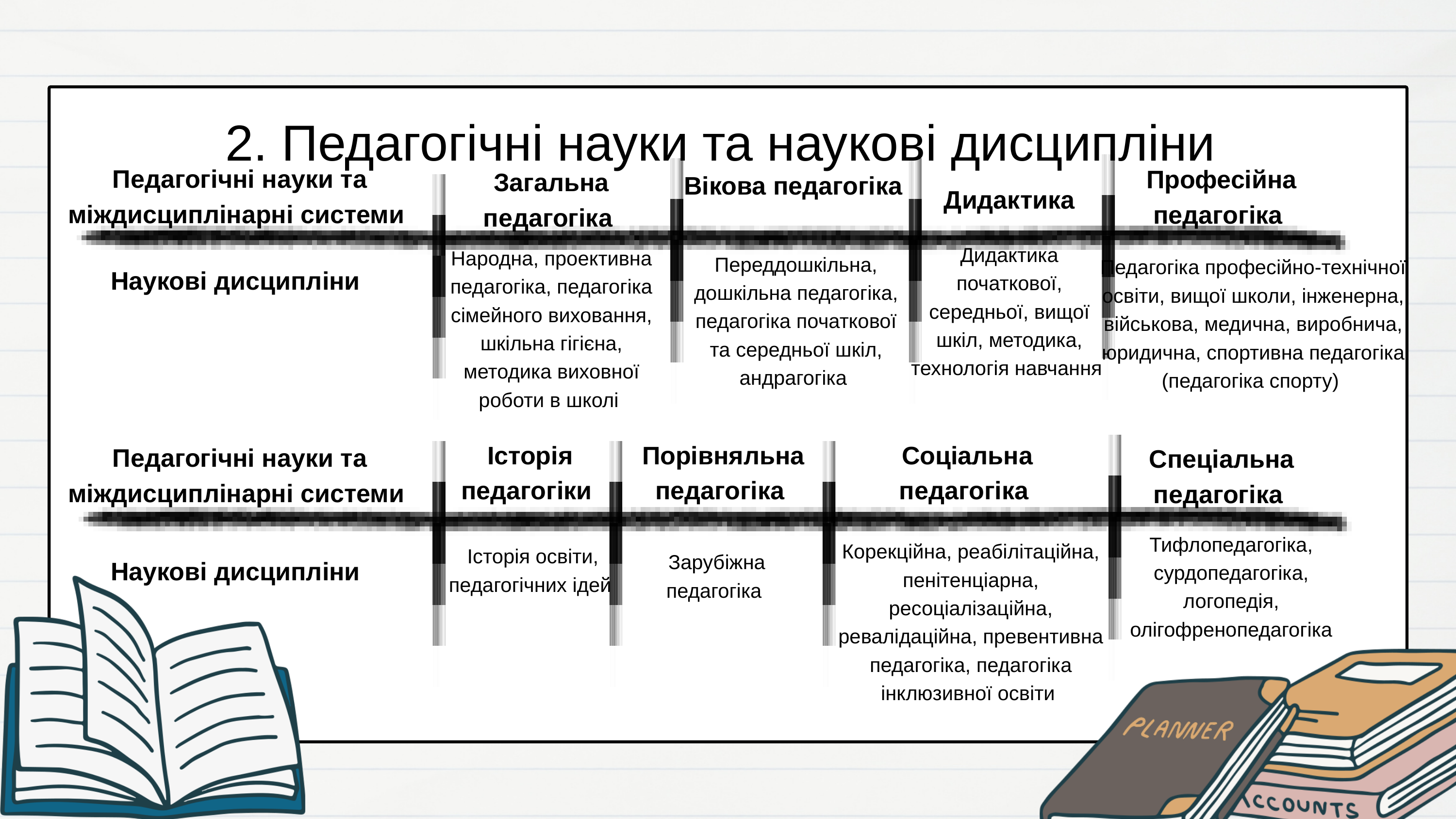

2. Педагогічні науки та наукові дисципліни
Педагогічні науки та міждисциплінарні системи
Професійна педагогіка

Загальна педагогіка
Вікова педагогіка

Дидактика

Дидактика початкової, середньої, вищої шкіл, методика, технологія навчання

Народна, проективна педагогіка, педагогіка сімейного виховання, шкільна гігієна, методика виховної роботи в школі
Переддошкільна, дошкільна педагогіка, педагогіка початкової та середньої шкіл, андрагогіка

Педагогіка професійно-технічної освіти, вищої школи, інженерна, військова, медична, виробнича, юридична, спортивна педагогіка (педагогіка спорту)

Наукові дисципліни

Історія педагогіки

Порівняльна педагогіка

Соціальна педагогіка

Педагогічні науки та міждисциплінарні системи
Спеціальна педагогіка

Тифлопедагогіка, сурдопедагогіка, логопедія, олігофренопедагогіка

Корекційна, реабілітаційна, пенітенціарна, ресоціалізаційна, ревалідаційна, превентивна педагогіка, педагогіка інклюзивної освіти
Історія освіти, педагогічних ідей
Зарубіжна педагогіка
Наукові дисципліни